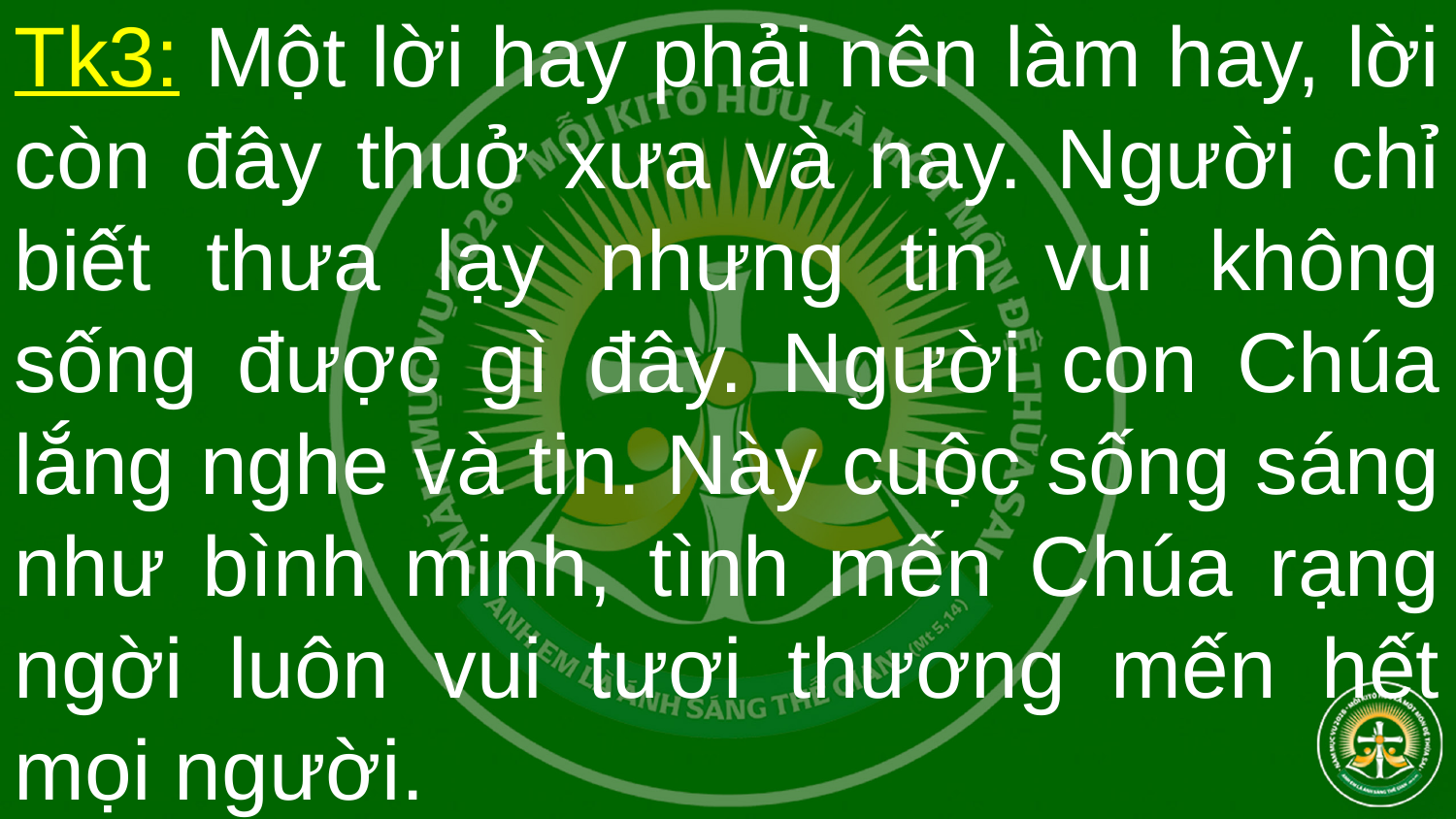

Tk3: Một lời hay phải nên làm hay, lời còn đây thuở xưa và nay. Người chỉ biết thưa lạy nhưng tin vui không sống được gì đây. Người con Chúa lắng nghe và tin. Này cuộc sống sáng như bình minh, tình mến Chúa rạng ngời luôn vui tươi thương mến hết mọi người.